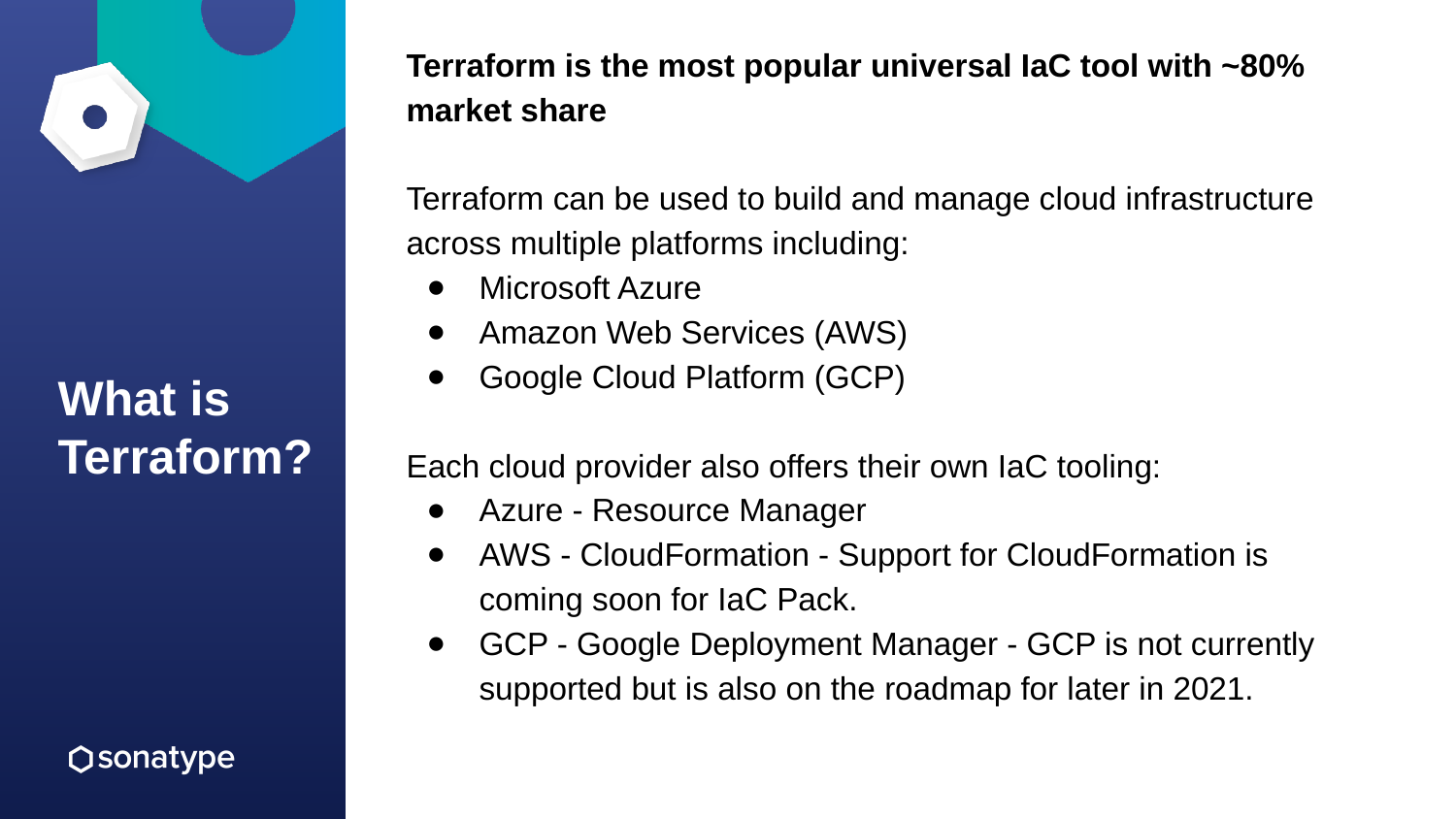

Terraform is the most popular universal IaC tool with ~80% market share

Terraform can be used to build and manage cloud infrastructure across multiple platforms including:
Microsoft Azure
Amazon Web Services (AWS)
Google Cloud Platform (GCP)

Each cloud provider also offers their own IaC tooling:
Azure - Resource Manager
AWS - CloudFormation - Support for CloudFormation is coming soon for IaC Pack.
GCP - Google Deployment Manager - GCP is not currently supported but is also on the roadmap for later in 2021.
# What is Terraform?